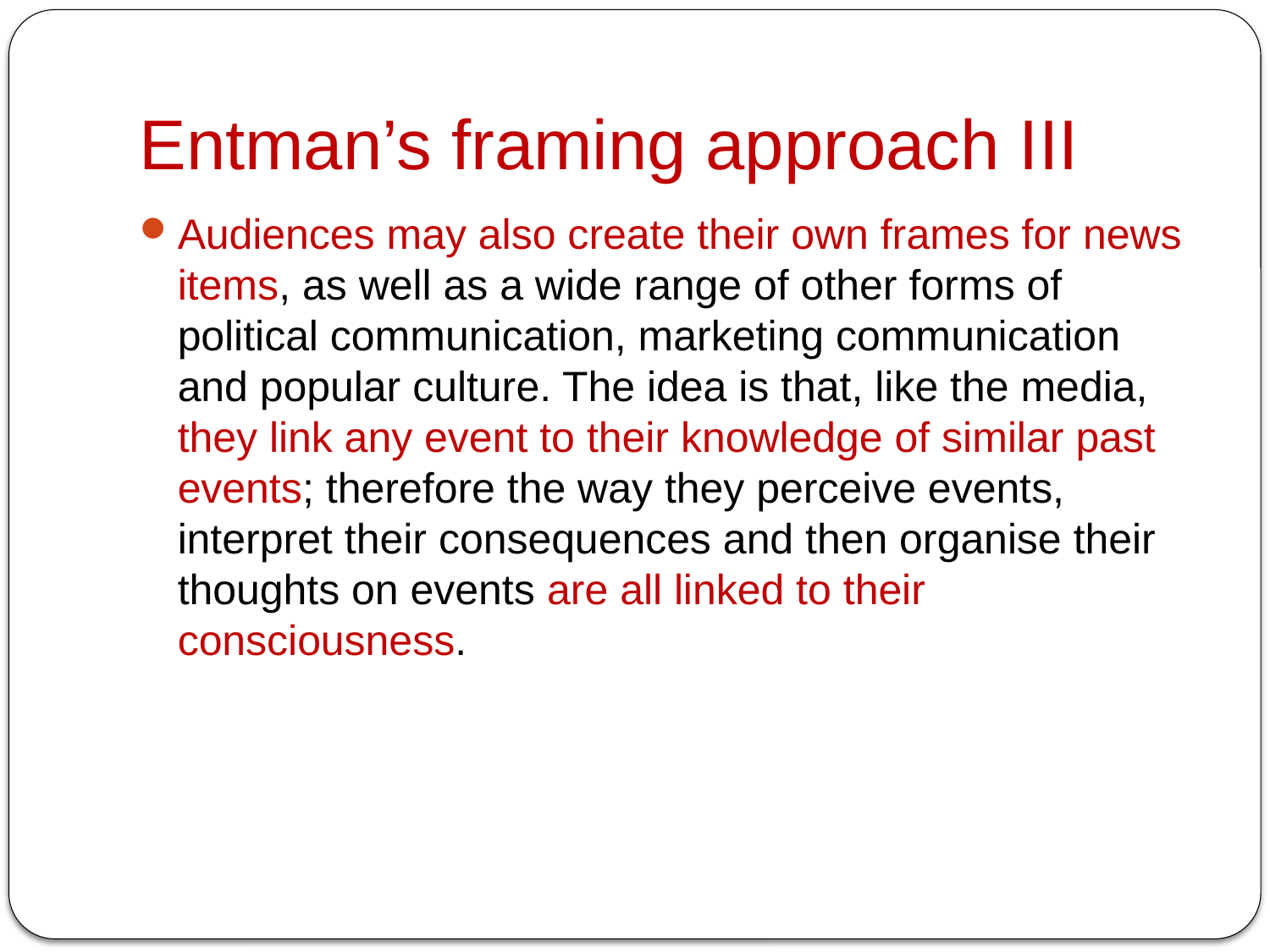

# Entman’s framing approach III
Audiences may also create their own frames for news items, as well as a wide range of other forms of political communication, marketing communication and popular culture. The idea is that, like the media, they link any event to their knowledge of similar past events; therefore the way they perceive events, interpret their consequences and then organise their thoughts on events are all linked to their consciousness.